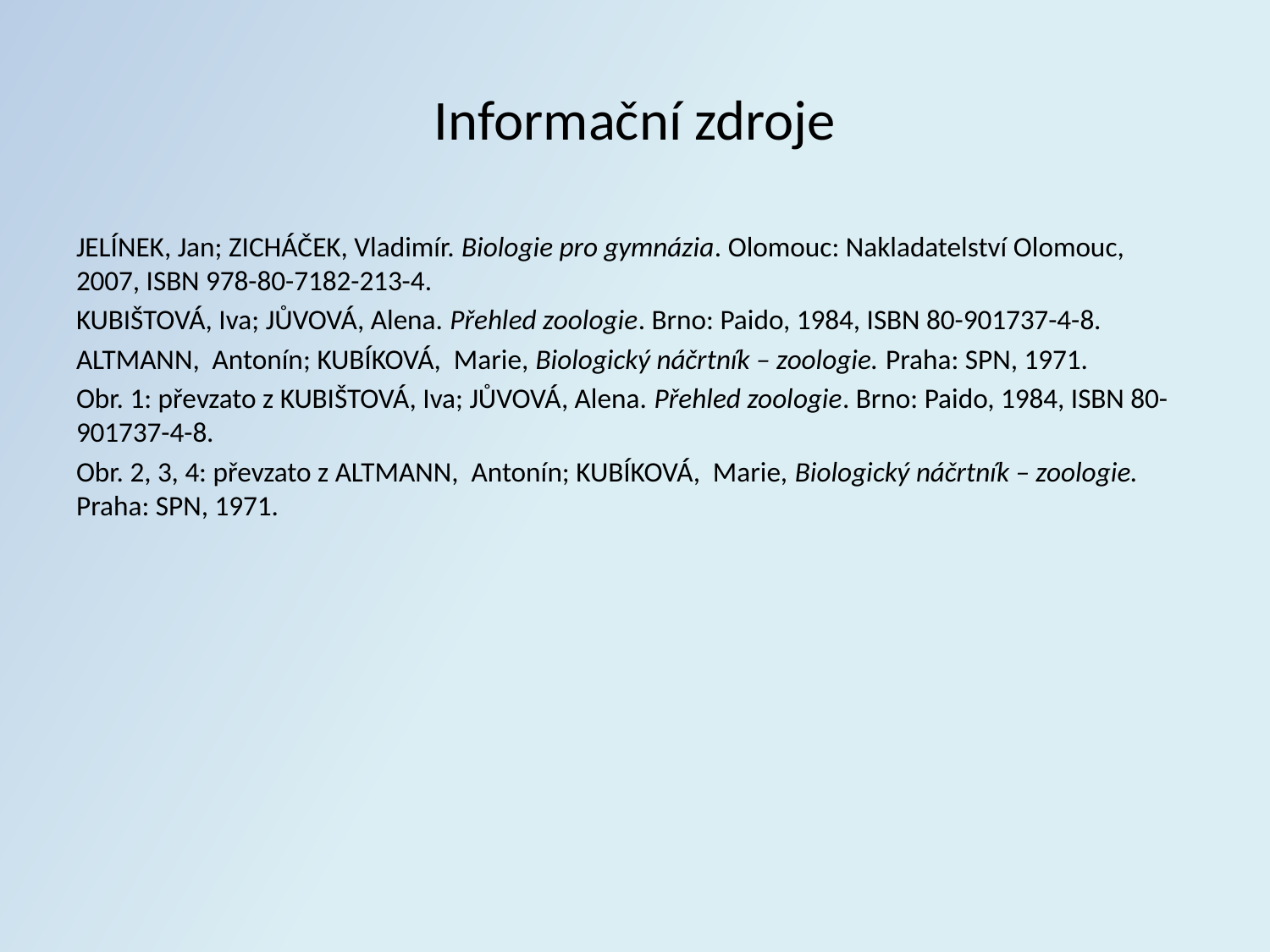

# Informační zdroje
JELÍNEK, Jan; ZICHÁČEK, Vladimír. Biologie pro gymnázia. Olomouc: Nakladatelství Olomouc, 2007, ISBN 978-80-7182-213-4.
KUBIŠTOVÁ, Iva; JŮVOVÁ, Alena. Přehled zoologie. Brno: Paido, 1984, ISBN 80-901737-4-8.
ALTMANN,  Antonín; KUBÍKOVÁ,  Marie, Biologický náčrtník – zoologie. Praha: SPN, 1971.
Obr. 1: převzato z KUBIŠTOVÁ, Iva; JŮVOVÁ, Alena. Přehled zoologie. Brno: Paido, 1984, ISBN 80-901737-4-8.
Obr. 2, 3, 4: převzato z ALTMANN,  Antonín; KUBÍKOVÁ,  Marie, Biologický náčrtník – zoologie. Praha: SPN, 1971.